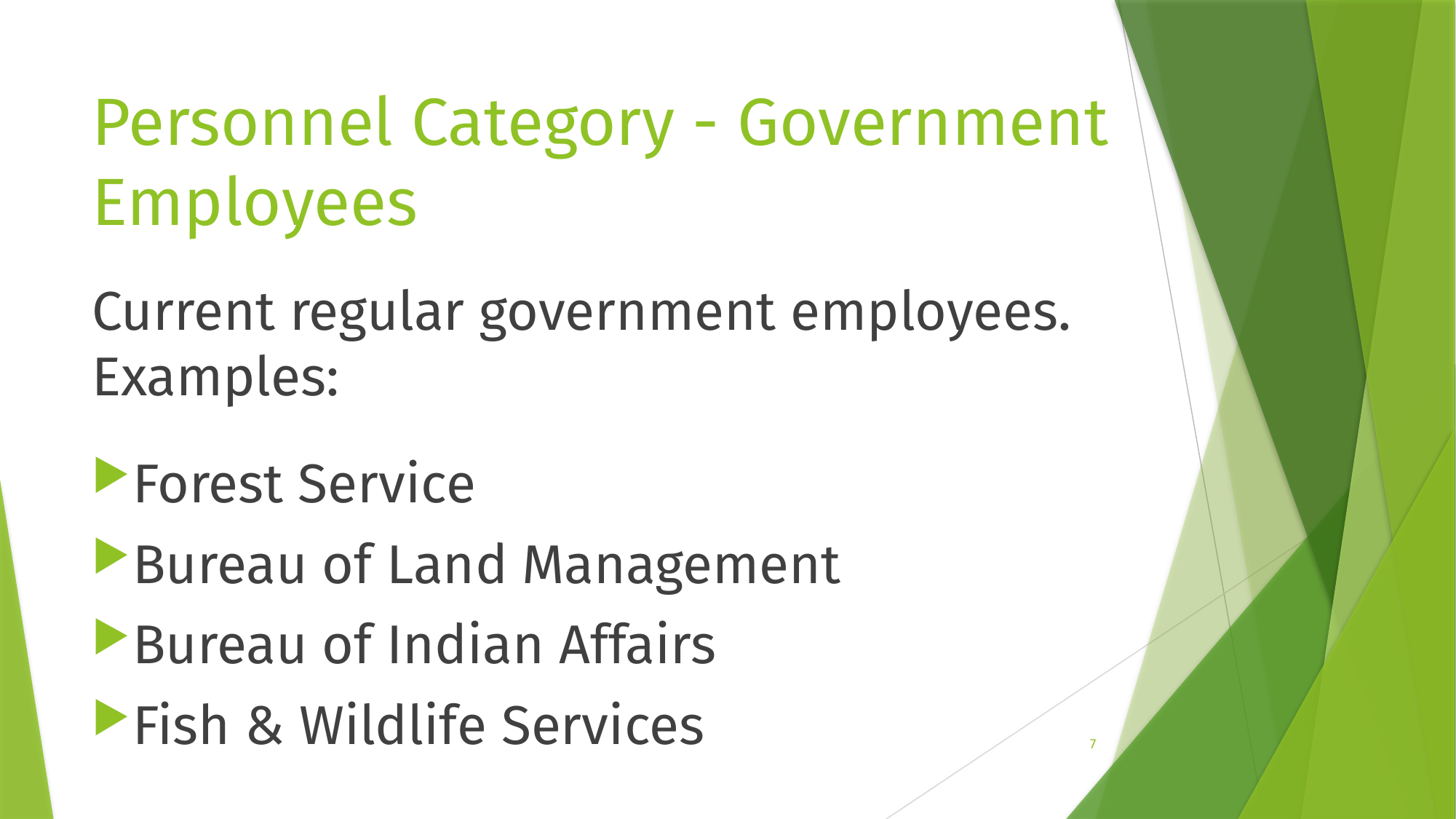

# Personnel Category - Government Employees
Current regular government employees.
Examples:

Forest Service
Bureau of Land Management
Bureau of Indian Affairs
Fish & Wildlife Services
7